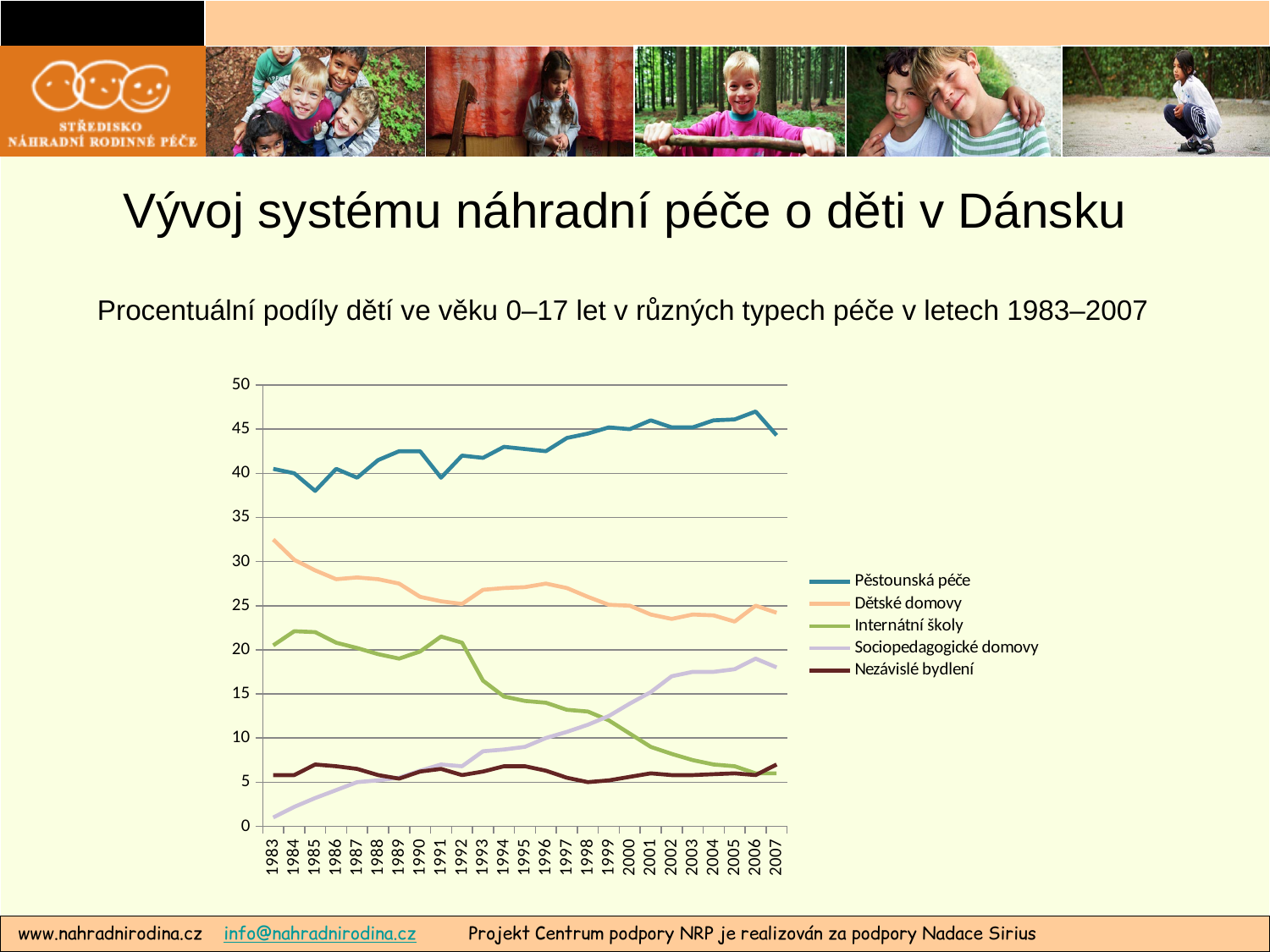

# Vývoj systému náhradní péče o děti v Dánsku
Procentuální podíly dětí ve věku 0–17 let v různých typech péče v letech 1983–2007

### Chart

| Category | Pěstounská péče | Dětské domovy | Internátní školy | Sociopedagogické domovy | Nezávislé bydlení |
|---|---|---|---|---|---|
| 1983 | 40.5 | 32.5 | 20.5 | 1.0 | 5.8 |
| 1984 | 40.0 | 30.2 | 22.1 | 2.2 | 5.8 |
| 1985 | 38.0 | 29.0 | 22.0 | 3.2 | 7.0 |
| 1986 | 40.5 | 28.0 | 20.8 | 4.1 | 6.8 |
| 1987 | 39.5 | 28.2 | 20.2 | 5.0 | 6.5 |
| 1988 | 41.5 | 28.0 | 19.5 | 5.2 | 5.8 |
| 1989 | 42.5 | 27.5 | 19.0 | 5.5 | 5.4 |
| 1990 | 42.5 | 26.0 | 19.8 | 6.3 | 6.2 |
| 1991 | 39.5 | 25.5 | 21.5 | 7.0 | 6.5 |
| 1992 | 42.0 | 25.2 | 20.8 | 6.8 | 5.8 |
| 1993 | 41.75 | 26.8 | 16.5 | 8.5 | 6.2 |
| 1994 | 43.0 | 27.0 | 14.7 | 8.7 | 6.8 |
| 1995 | 42.75 | 27.1 | 14.2 | 9.0 | 6.8 |
| 1996 | 42.5 | 27.5 | 14.0 | 10.0 | 6.3 |
| 1997 | 44.0 | 27.0 | 13.2 | 10.7 | 5.5 |
| 1998 | 44.5 | 26.0 | 13.0 | 11.5 | 5.0 |
| 1999 | 45.2 | 25.1 | 12.0 | 12.5 | 5.2 |
| 2000 | 45.0 | 25.0 | 10.5 | 13.9 | 5.6 |
| 2001 | 46.0 | 24.0 | 9.0 | 15.2 | 6.0 |
| 2002 | 45.2 | 23.5 | 8.2 | 17.0 | 5.8 |
| 2003 | 45.2 | 24.0 | 7.5 | 17.5 | 5.8 |
| 2004 | 46.0 | 23.9 | 7.0 | 17.5 | 5.9 |
| 2005 | 46.1 | 23.2 | 6.8 | 17.8 | 6.0 |
| 2006 | 47.0 | 25.0 | 6.0 | 19.0 | 5.8 |
| 2007 | 44.3 | 24.2 | 6.0 | 18.0 | 7.0 |
 www.nahradnirodina.cz    info@nahradnirodina.cz          Projekt Centrum podpory NRP je realizován za podpory Nadace Sirius